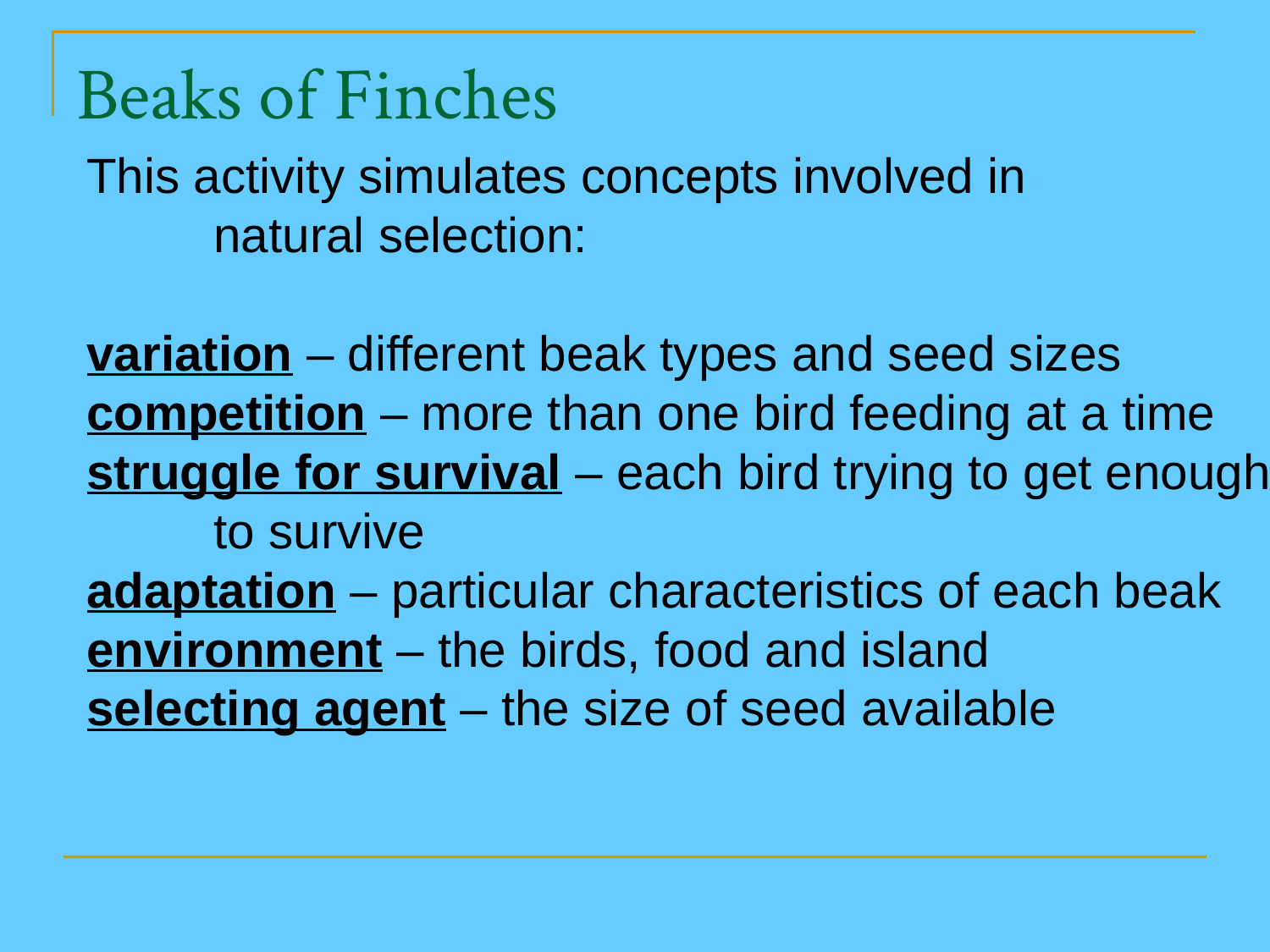

Beaks of Finches
This activity simulates concepts involved in
	natural selection:

variation – different beak types and seed sizes
competition – more than one bird feeding at a time
struggle for survival – each bird trying to get enough
	to survive
adaptation – particular characteristics of each beak
environment – the birds, food and island
selecting agent – the size of seed available